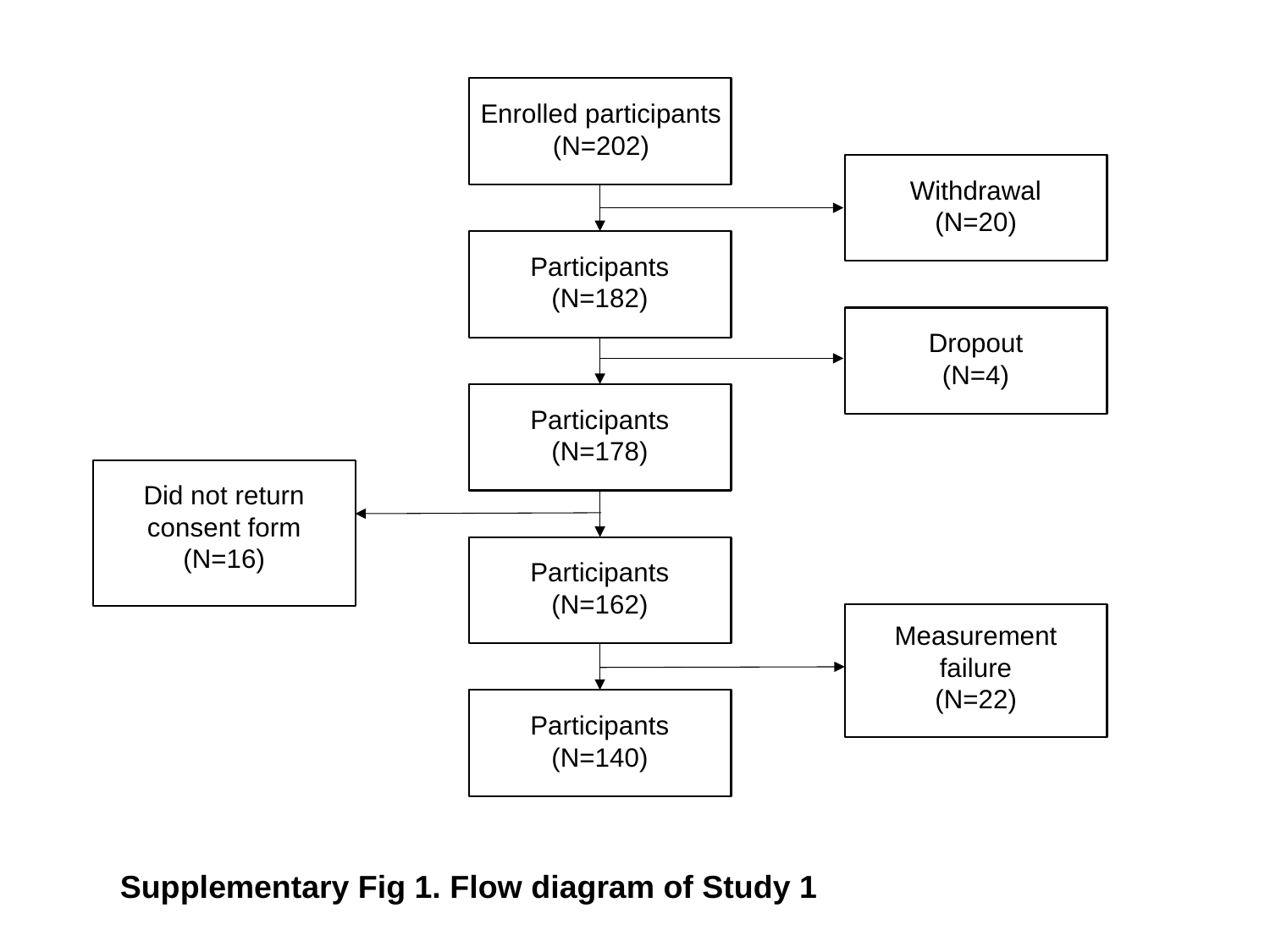

Enrolled participants
(N=202)

Withdrawal
(N=20)

Participants
(N=182)

Dropout
(N=4)

Participants
(N=178)

Did not return consent form
(N=16)

Participants
(N=162)

Measurement failure
(N=22)

Participants
(N=140)
Supplementary Fig 1. Flow diagram of Study 1